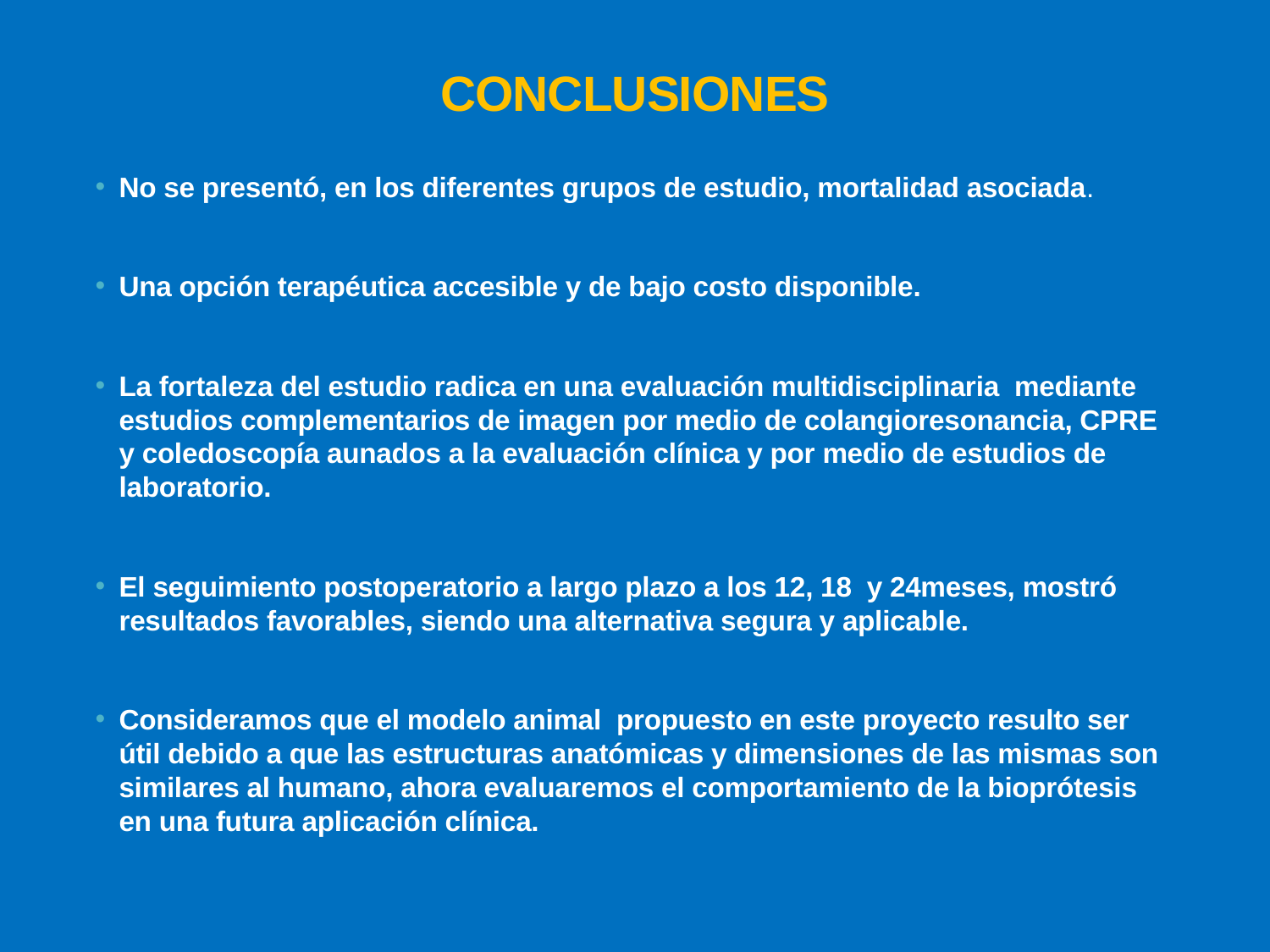

# CONCLUSIONES
No se presentó, en los diferentes grupos de estudio, mortalidad asociada.

Una opción terapéutica accesible y de bajo costo disponible.

La fortaleza del estudio radica en una evaluación multidisciplinaria  mediante estudios complementarios de imagen por medio de colangioresonancia, CPRE  y coledoscopía aunados a la evaluación clínica y por medio de estudios de laboratorio.

El seguimiento postoperatorio a largo plazo a los 12, 18  y 24meses, mostró resultados favorables, siendo una alternativa segura y aplicable.

Consideramos que el modelo animal  propuesto en este proyecto resulto ser útil debido a que las estructuras anatómicas y dimensiones de las mismas son similares al humano, ahora evaluaremos el comportamiento de la bioprótesis en una futura aplicación clínica.